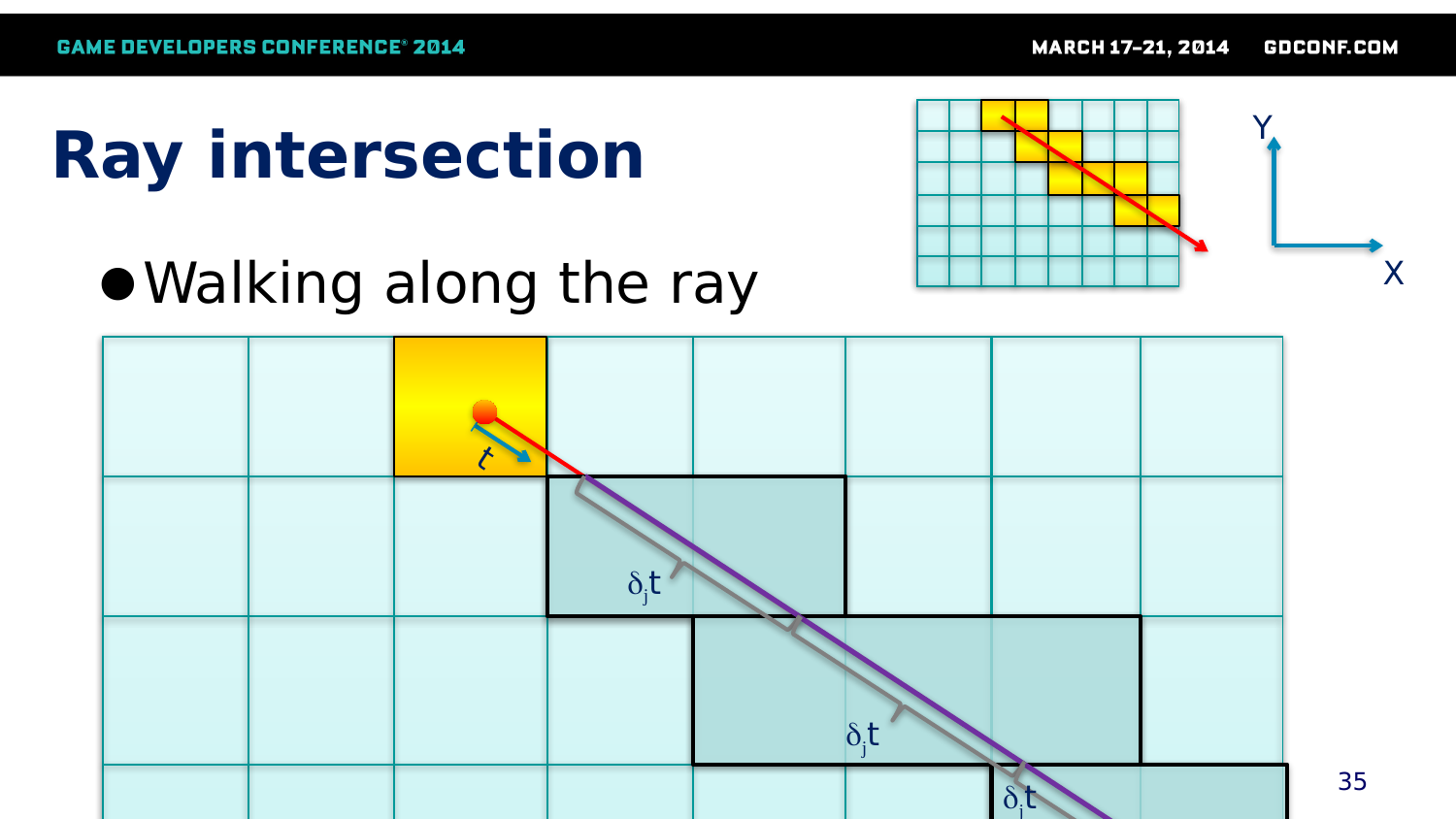

Y
X
# Ray intersection
Walking along the ray

t

δjt

δjt
35

δjt